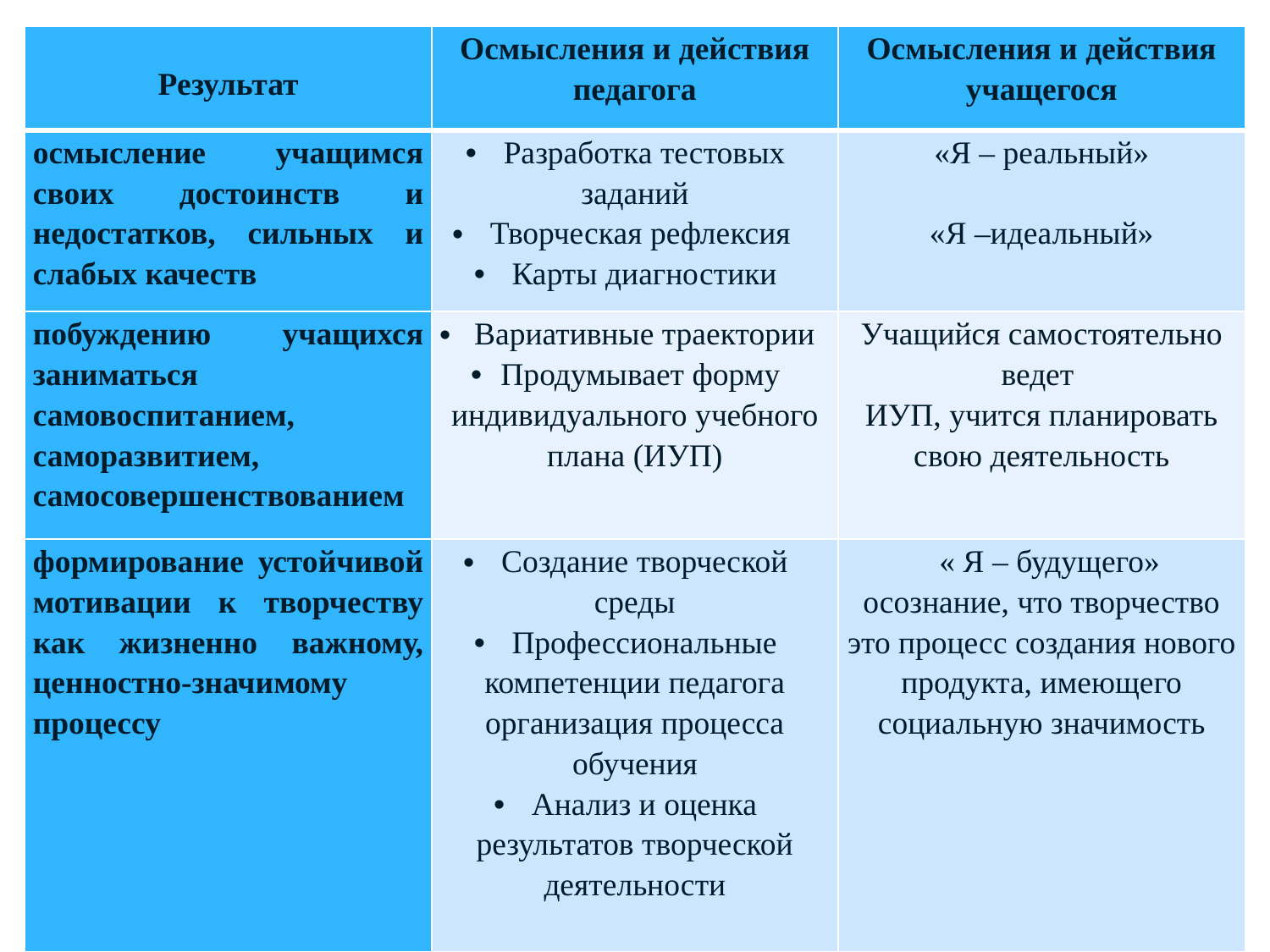

| Результат | Осмысления и действия педагога | Осмысления и действия учащегося |
| --- | --- | --- |
| осмысление учащимся своих достоинств и недостатков, сильных и слабых качеств | Разработка тестовых заданий Творческая рефлексия  Карты диагностики | «Я – реальный» «Я –идеальный» |
| побуждению учащихся заниматься самовоспитанием, саморазвитием, самосовершенствованием | Вариативные траектории Продумывает форму индивидуального учебного плана (ИУП) | Учащийся самостоятельно ведет ИУП, учится планировать свою деятельность |
| формирование устойчивой мотивации к творчеству как жизненно важному, ценностно-значимому процессу | Создание творческой среды Профессиональные компетенции педагога организация процесса обучения Анализ и оценка результатов творческой деятельности | « Я – будущего» осознание, что творчество это процесс создания нового продукта, имеющего социальную значимость |